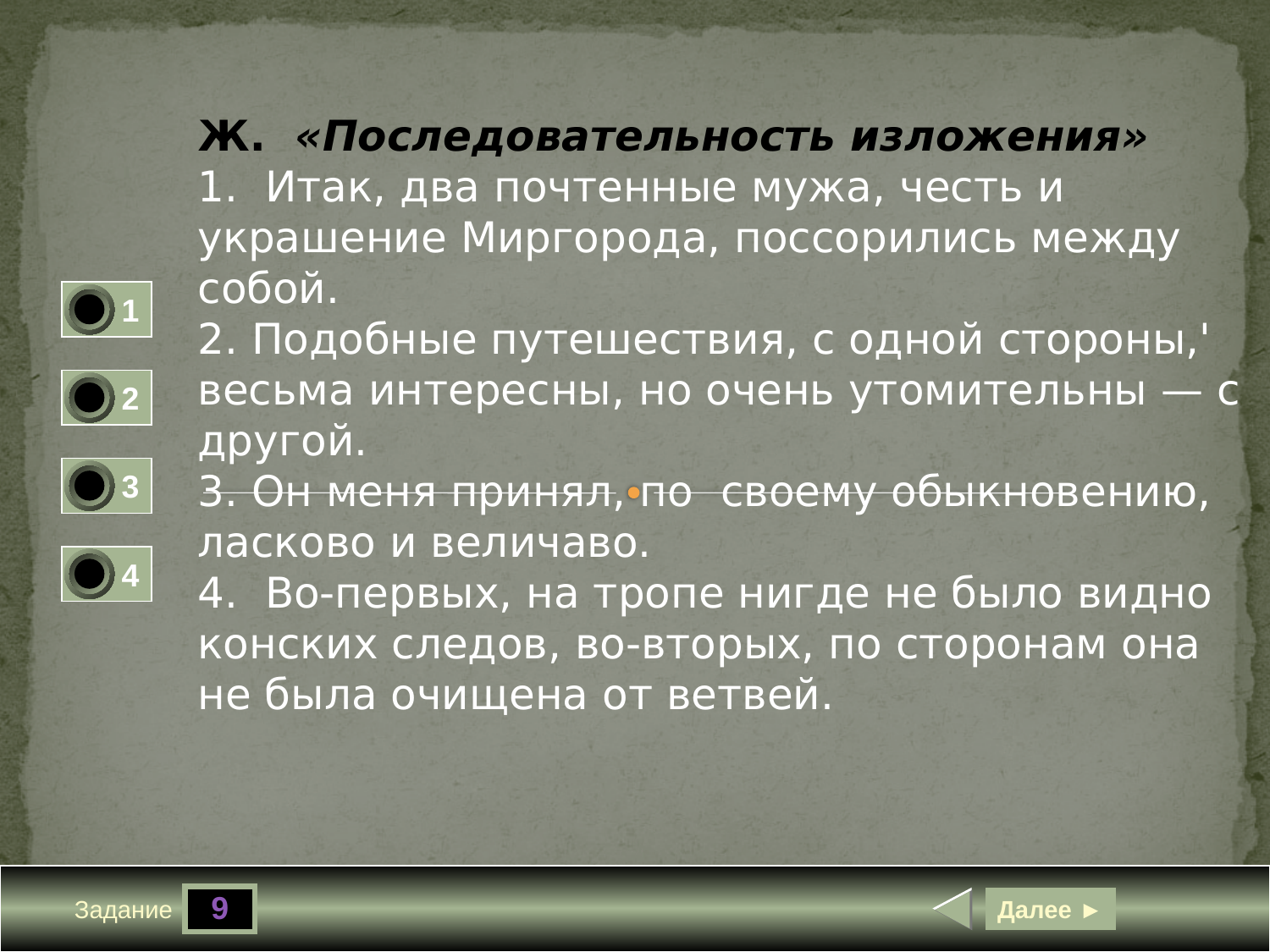

Ж.  «Последовательность изложения»
1.  Итак, два почтенные мужа, честь и украшение Миргорода, поссорились между собой.
2. Подобные путешествия, с одной стороны,' весьма интересны, но очень утомительны — с другой.
3. Он меня принял, по  своему обыкновению, ласково и величаво.
4.  Во-первых, на тропе нигде не было видно конских следов, во-вторых, по сторонам она не была очищена от ветвей.
1
0

2
1

3
0

4
0

9

Далее ►
Задание